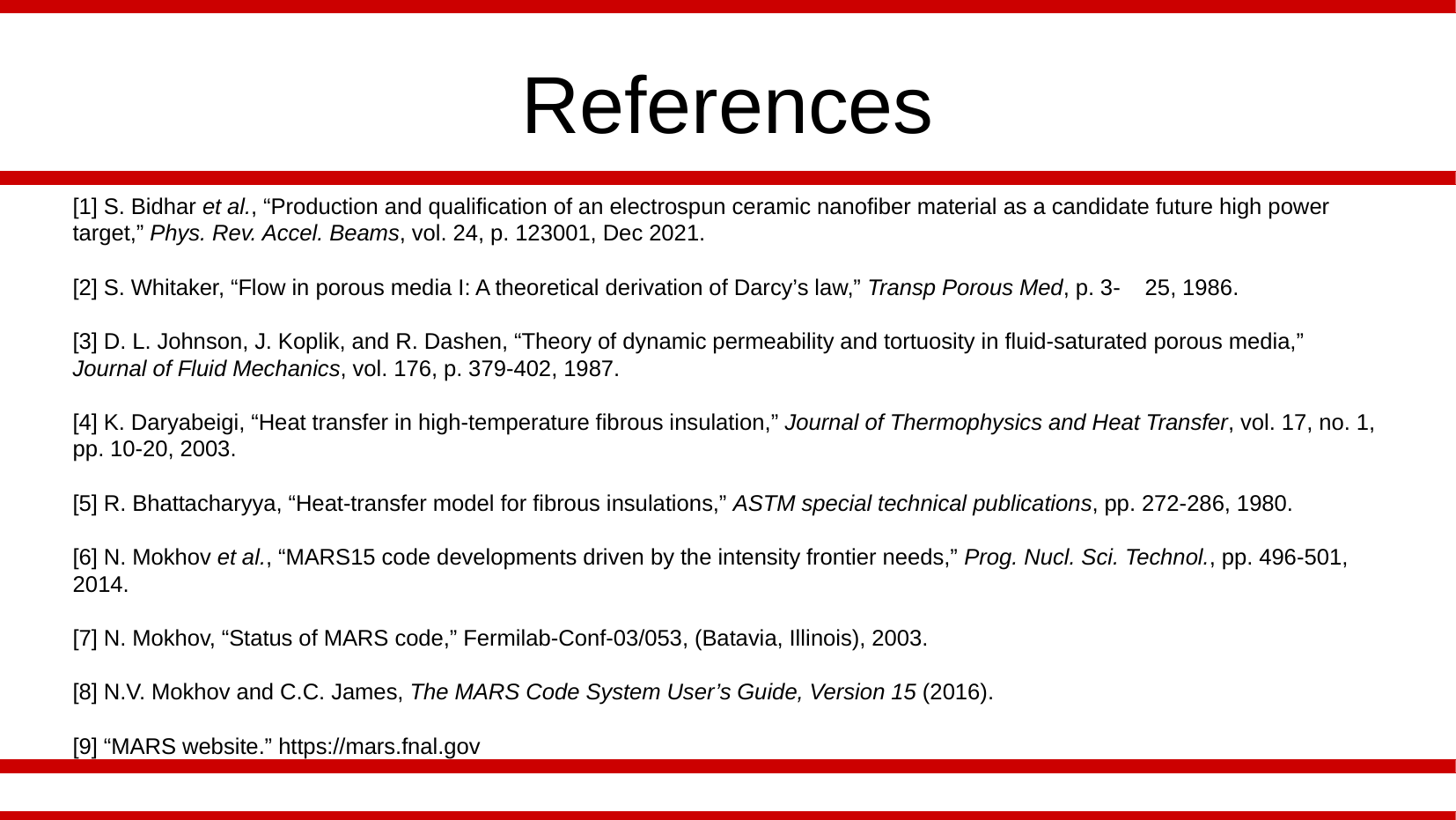

References

[1] S. Bidhar et al., “Production and qualification of an electrospun ceramic nanofiber material as a candidate future high power target,” Phys. Rev. Accel. Beams, vol. 24, p. 123001, Dec 2021.

[2] S. Whitaker, “Flow in porous media I: A theoretical derivation of Darcy’s law,” Transp Porous Med, p. 3-    25, 1986.

[3] D. L. Johnson, J. Koplik, and R. Dashen, “Theory of dynamic permeability and tortuosity in fluid-saturated porous media,” Journal of Fluid Mechanics, vol. 176, p. 379-402, 1987.

[4] K. Daryabeigi, “Heat transfer in high-temperature fibrous insulation,” Journal of Thermophysics and Heat Transfer, vol. 17, no. 1, pp. 10-20, 2003.

[5] R. Bhattacharyya, “Heat-transfer model for fibrous insulations,” ASTM special technical publications, pp. 272-286, 1980.

[6] N. Mokhov et al., “MARS15 code developments driven by the intensity frontier needs,” Prog. Nucl. Sci. Technol., pp. 496-501, 2014.

[7] N. Mokhov, “Status of MARS code,” Fermilab-Conf-03/053, (Batavia, Illinois), 2003.

[8] N.V. Mokhov and C.C. James, The MARS Code System User’s Guide, Version 15 (2016).

[9] “MARS website.” https://mars.fnal.gov